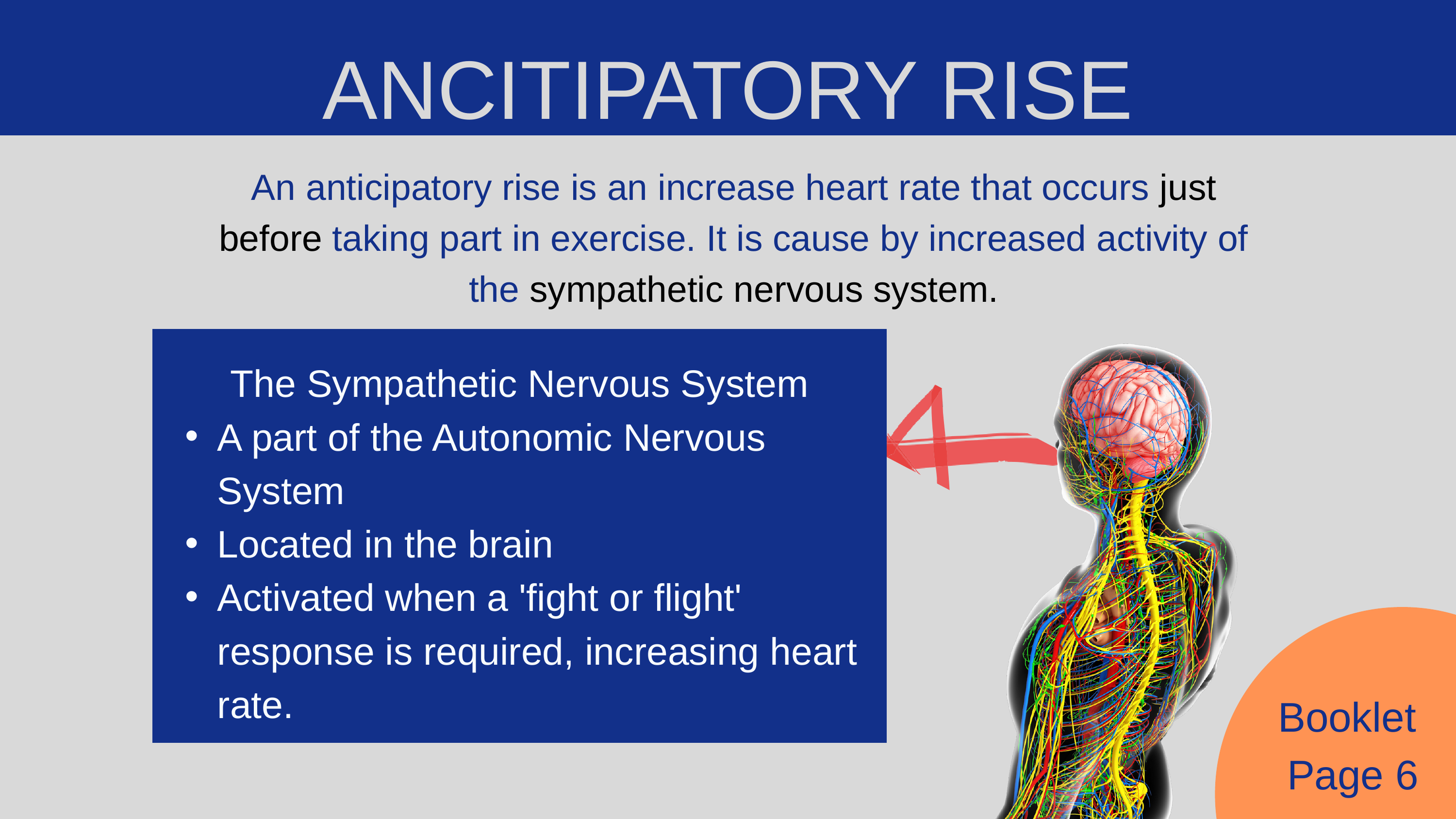

ANCITIPATORY RISE
An anticipatory rise is an increase heart rate that occurs just before taking part in exercise. It is cause by increased activity of the sympathetic nervous system.

The Sympathetic Nervous System
A part of the Autonomic Nervous System
Located in the brain
Activated when a 'fight or flight' response is required, increasing heart rate.

Booklet
Page 6